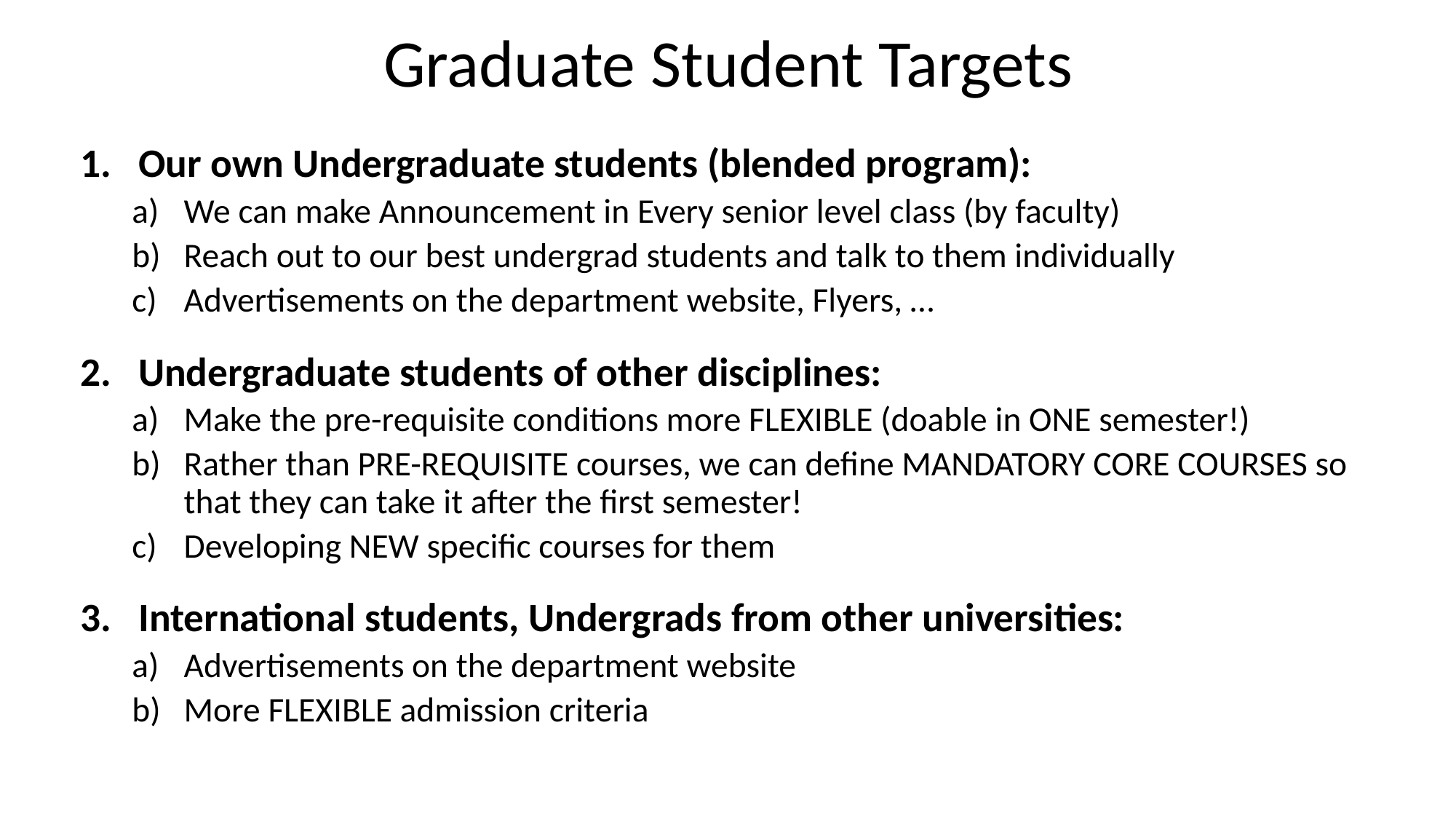

# Graduate Student Targets
Our own Undergraduate students (blended program):
We can make Announcement in Every senior level class (by faculty)
Reach out to our best undergrad students and talk to them individually
Advertisements on the department website, Flyers, …
Undergraduate students of other disciplines:
Make the pre-requisite conditions more FLEXIBLE (doable in ONE semester!)
Rather than PRE-REQUISITE courses, we can define MANDATORY CORE COURSES so that they can take it after the first semester!
Developing NEW specific courses for them
International students, Undergrads from other universities:
Advertisements on the department website
More FLEXIBLE admission criteria